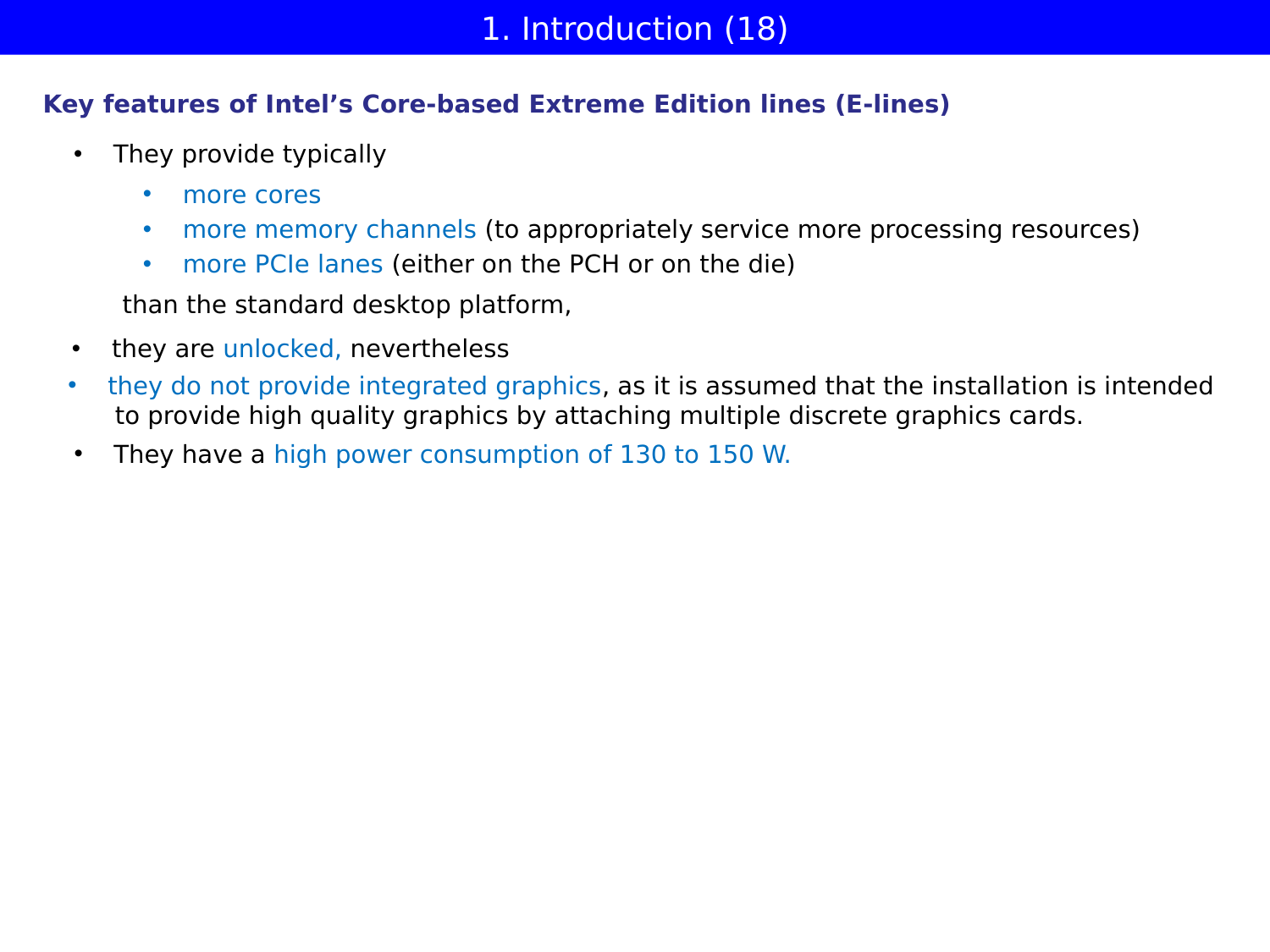

# 1. Introduction (18)
Key features of Intel’s Core-based Extreme Edition lines (E-lines)
They provide typically
more cores
more memory channels (to appropriately service more processing resources)
more PCIe lanes (either on the PCH or on the die)
than the standard desktop platform,
they are unlocked, nevertheless
they do not provide integrated graphics, as it is assumed that the installation is intended
      to provide high quality graphics by attaching multiple discrete graphics cards.
They have a high power consumption of 130 to 150 W.